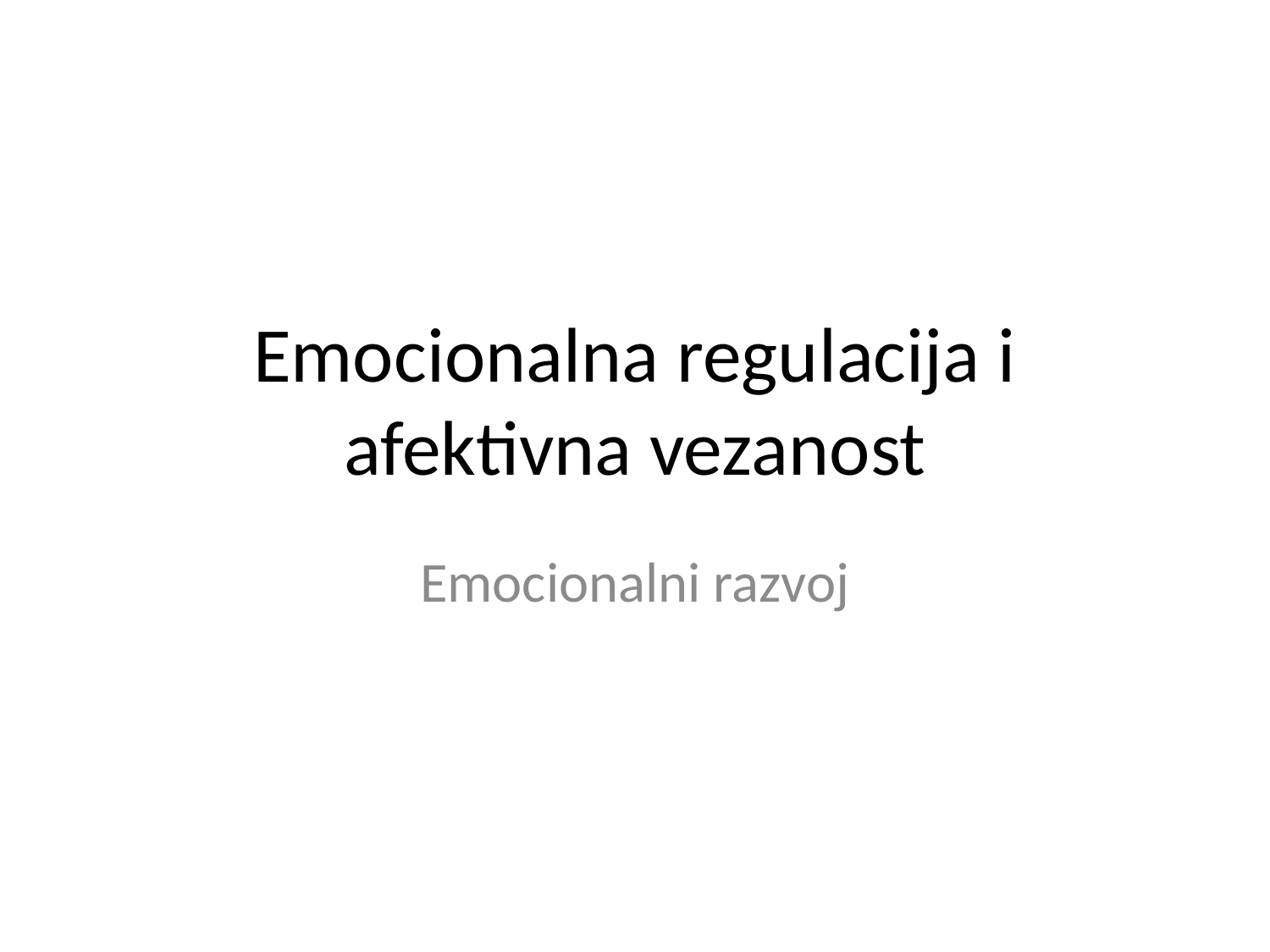

# Emocionalna regulacija i afektivna vezanost
Emocionalni razvoj